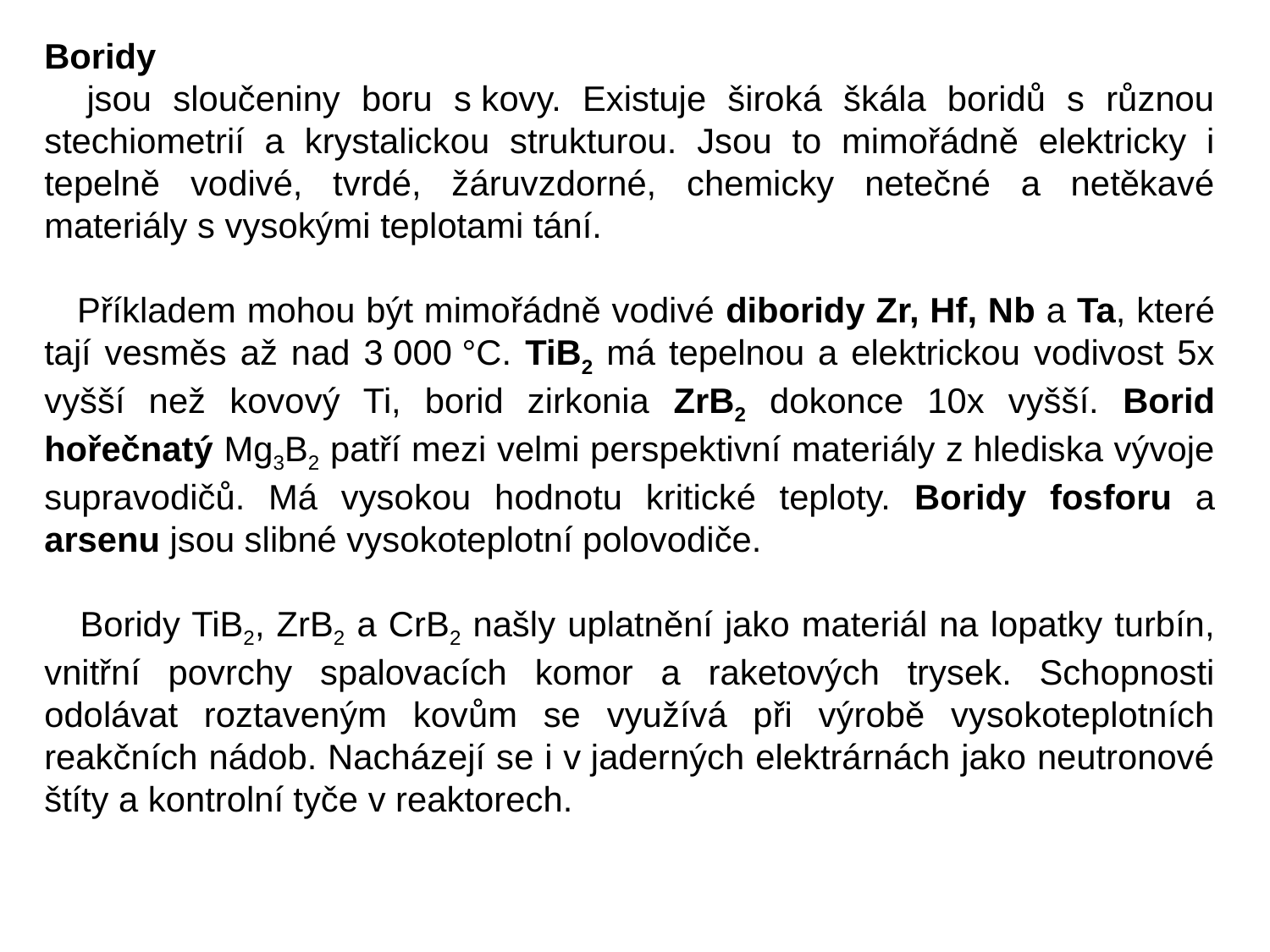

Boridy
  jsou sloučeniny boru s kovy. Existuje široká škála boridů s různou stechiometrií a krystalickou strukturou. Jsou to mimořádně elektricky i tepelně vodivé, tvrdé, žáruvzdorné, chemicky netečné a netěkavé materiály s vysokými teplotami tání.

   Příkladem mohou být mimořádně vodivé diboridy Zr, Hf, Nb a Ta, které tají vesměs až nad 3 000 °C. TiB2 má tepelnou a elektrickou vodivost 5x vyšší než kovový Ti, borid zirkonia ZrB2 dokonce 10x vyšší. Borid hořečnatý Mg3B2 patří mezi velmi perspektivní materiály z hlediska vývoje supravodičů. Má vysokou hodnotu kritické teploty. Boridy fosforu a arsenu jsou slibné vysokoteplotní polovodiče.

   Boridy TiB2, ZrB2 a CrB2 našly uplatnění jako materiál na lopatky turbín, vnitřní povrchy spalovacích komor a raketových trysek. Schopnosti odolávat roztaveným kovům se využívá při výrobě vysokoteplotních reakčních nádob. Nacházejí se i v jaderných elektrárnách jako neutronové štíty a kontrolní tyče v reaktorech.